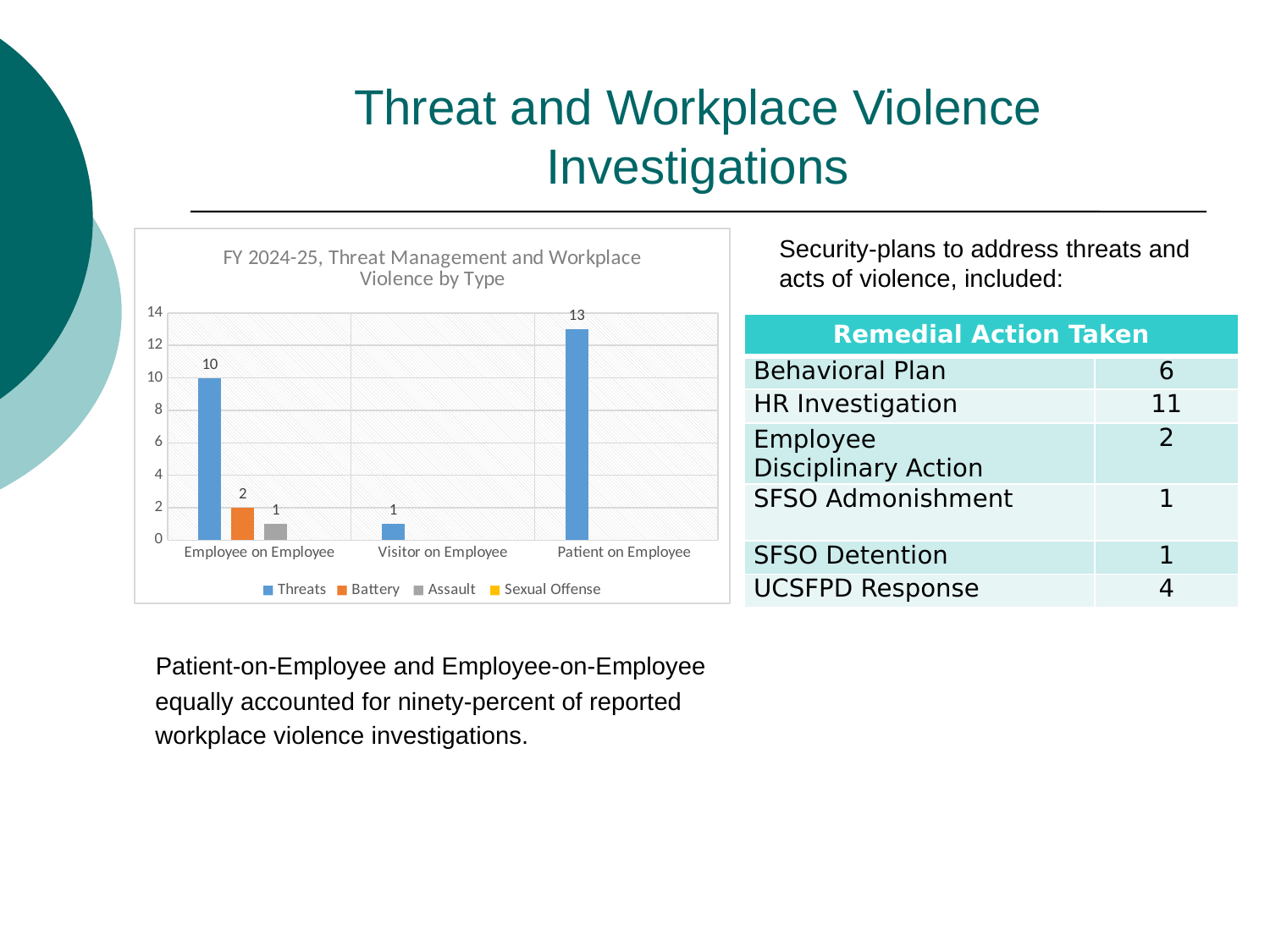

# Threat and Workplace Violence Investigations

Security-plans to address threats and acts of violence, included:

### Chart: FY 2024-25, Threat Management and Workplace Violence by Type

| Category | Threats | Battery  | Assault  | Sexual Offense |
|---|---|---|---|---|
| Employee on Employee | 10.0 | 2.0 | 1.0 | None |
| Visitor on Employee | 1.0 | None | None | None |
| Patient on Employee  | 13.0 | None | None | None |
| Remedial Action Taken |  |
| --- | --- |
| Behavioral Plan | 6 |
| HR Investigation | 11 |
| Employee Disciplinary Action | 2 |
| SFSO Admonishment | 1 |
| SFSO Detention | 1 |
| UCSFPD Response | 4 |
 Patient-on-Employee and Employee-on-Employee   equally accounted for ninety-percent of reported workplace violence investigations.